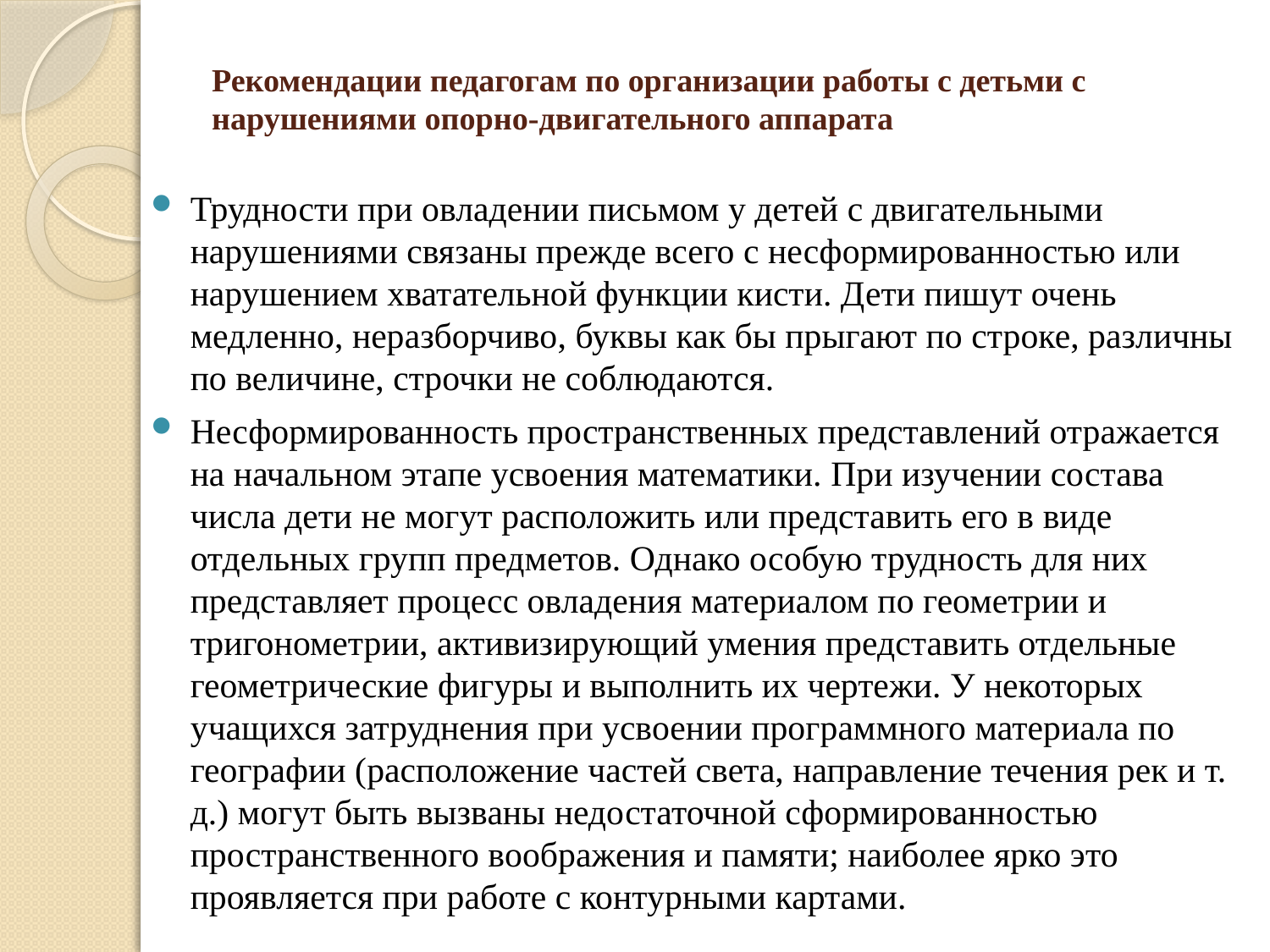

# Рекомендации педагогам по организации работы с детьми с нарушениями опорно-двигательного аппарата
Трудности при овладении письмом у детей с двигательными нарушениями связаны прежде всего с несформированностью или нарушением хватательной функции кисти. Дети пишут очень медленно, неразборчиво, буквы как бы прыгают по строке, различны по величине, строчки не соблюдаются.
Несформированность пространственных представлений отражается на начальном этапе усвоения математики. При изучении состава числа дети не могут расположить или представить его в виде отдельных групп предметов. Однако особую трудность для них представляет процесс овладения материалом по геометрии и тригонометрии, активизирующий умения представить отдельные геометрические фигуры и выполнить их чертежи. У некоторых учащихся затруднения при усвоении программного материала по географии (расположение частей света, направление течения рек и т. д.) могут быть вызваны недостаточной сформированностью пространственного воображения и памяти; наиболее ярко это проявляется при работе с контурными картами.